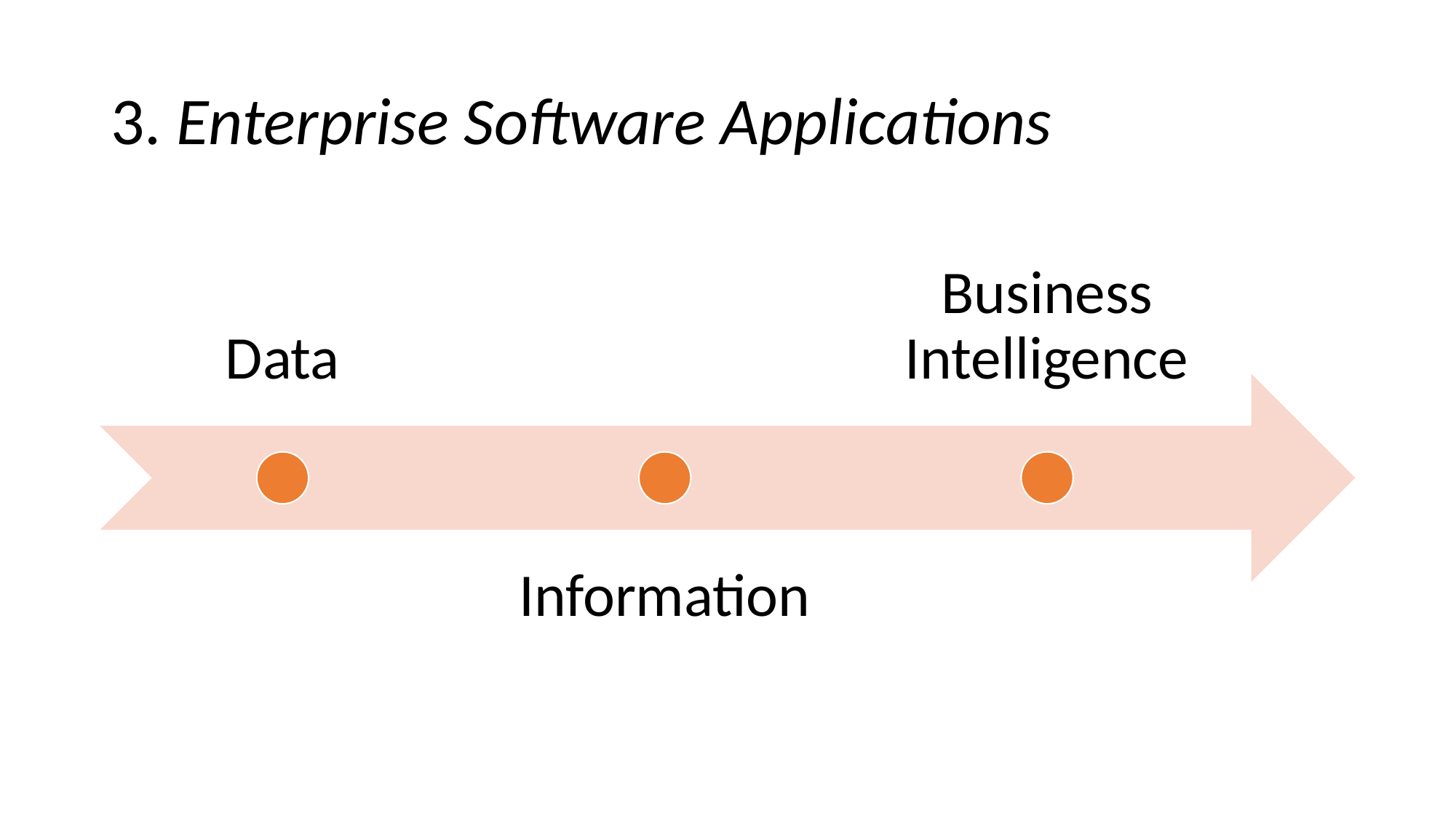

# 3. Enterprise Software Applications
Data
Information
Business Intelligence